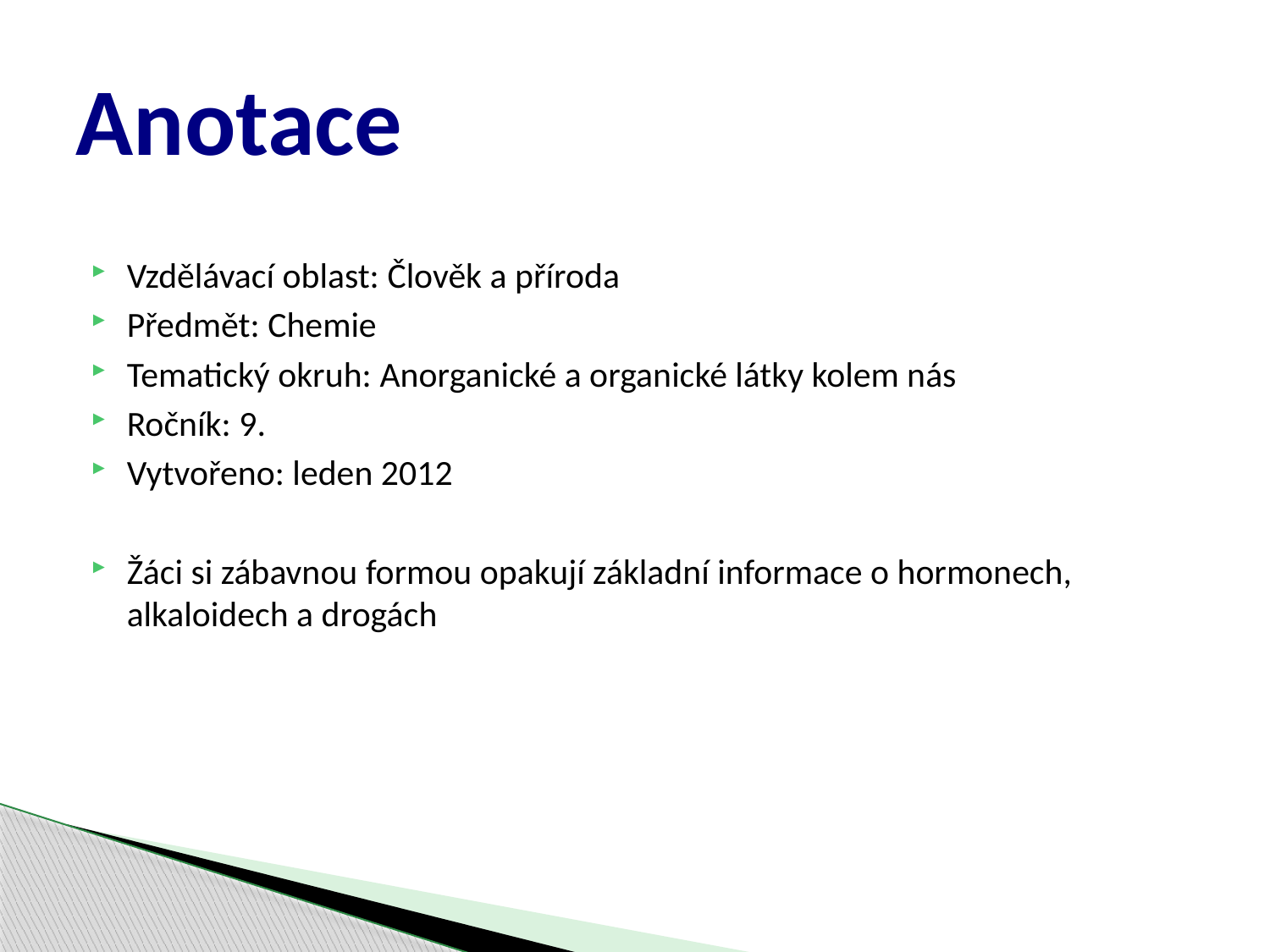

# Anotace

Vzdělávací oblast: Člověk a příroda
Předmět: Chemie
Tematický okruh: Anorganické a organické látky kolem nás
Ročník: 9.
Vytvořeno: leden 2012

Žáci si zábavnou formou opakují základní informace o hormonech, alkaloidech a drogách